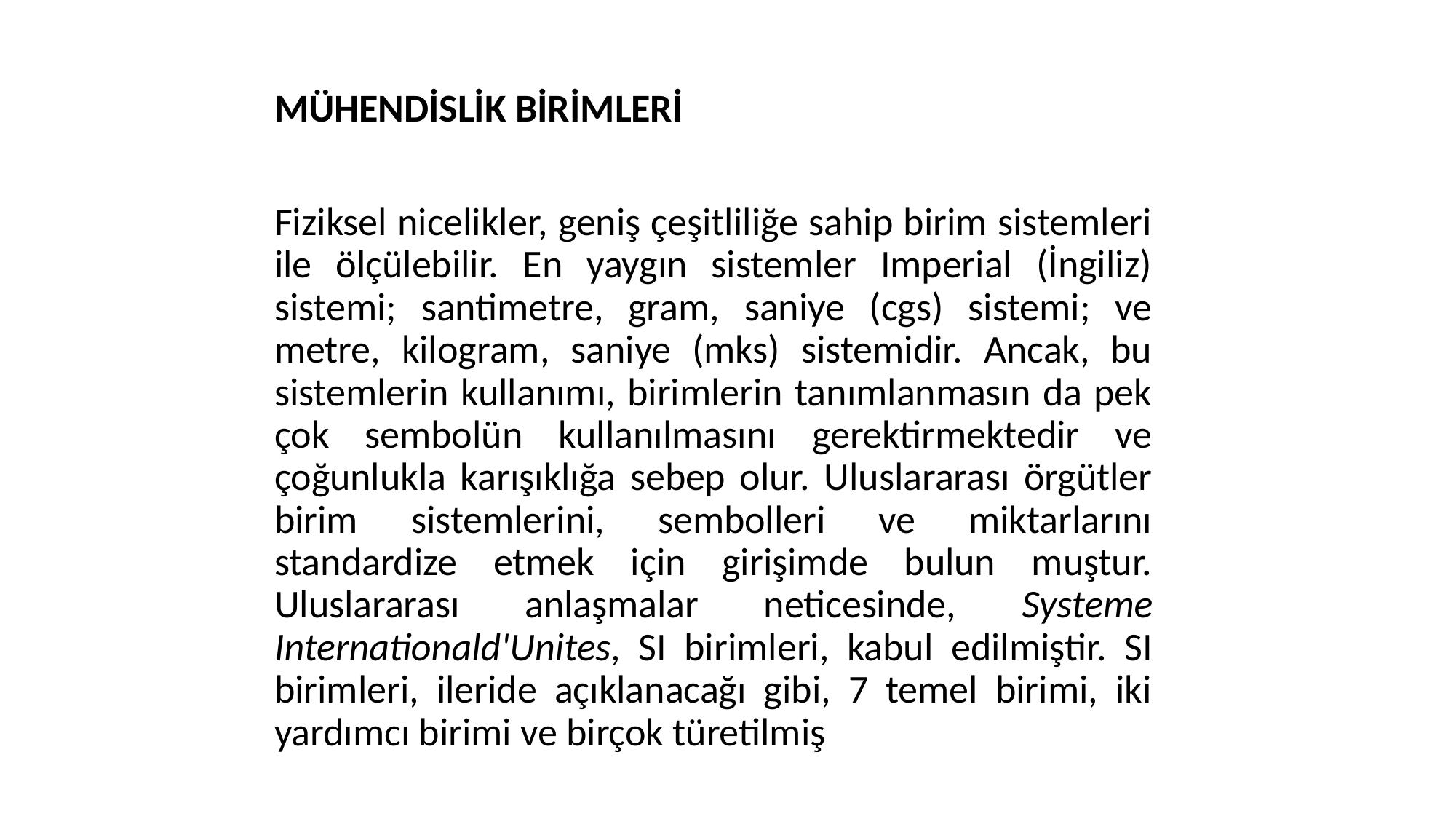

MÜHENDİSLİK BİRİMLERİ

Fiziksel nicelikler, geniş çeşitliliğe sahip birim sistemleri ile ölçülebilir. En yaygın sistemler Imperial (İngiliz) sistemi; santimetre, gram, saniye (cgs) sistemi; ve metre, kilogram, saniye (mks) sistemidir. Ancak, bu sistemlerin kullanımı, birimlerin tanımlanmasın da pek çok sembolün kullanılmasını gerektirmektedir ve çoğunlukla karışıklığa sebep olur. Uluslararası örgütler birim sistemlerini, sembolleri ve miktarlarını standardize etmek için girişimde bulun muştur. Uluslararası anlaşmalar neticesinde, Systeme Internationald'Unites, SI birimleri, kabul edilmiştir. SI birimleri, ileride açıklanacağı gibi, 7 temel birimi, iki yardımcı birimi ve birçok türetilmiş birimi içermektedir.